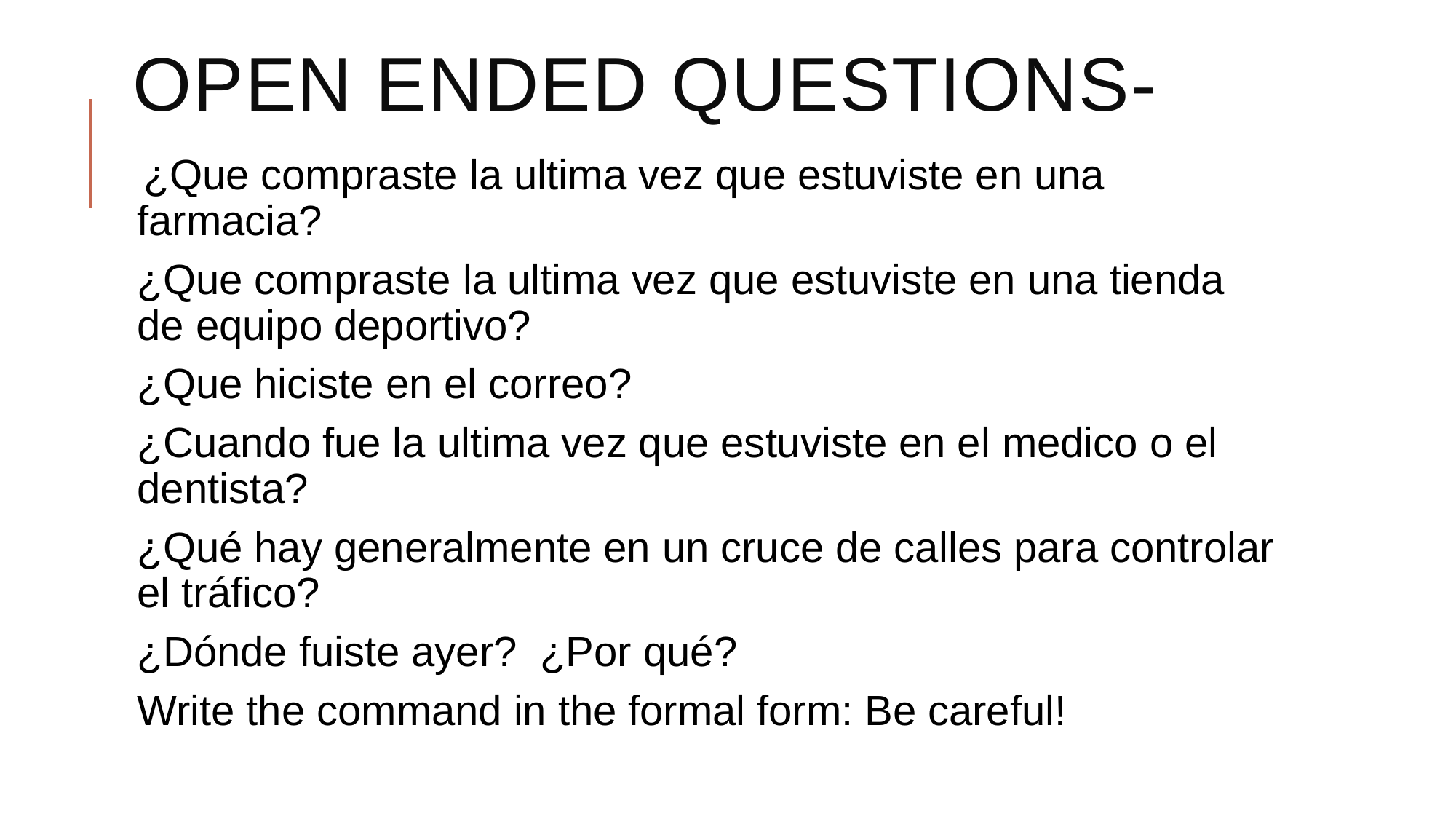

# OPEN ENDED QUESTIONS-
 ¿Que compraste la ultima vez que estuviste en una farmacia?
¿Que compraste la ultima vez que estuviste en una tienda de equipo deportivo?
¿Que hiciste en el correo?
¿Cuando fue la ultima vez que estuviste en el medico o el dentista?
¿Qué hay generalmente en un cruce de calles para controlar el tráfico?
¿Dónde fuiste ayer?  ¿Por qué?
Write the command in the formal form: Be careful!